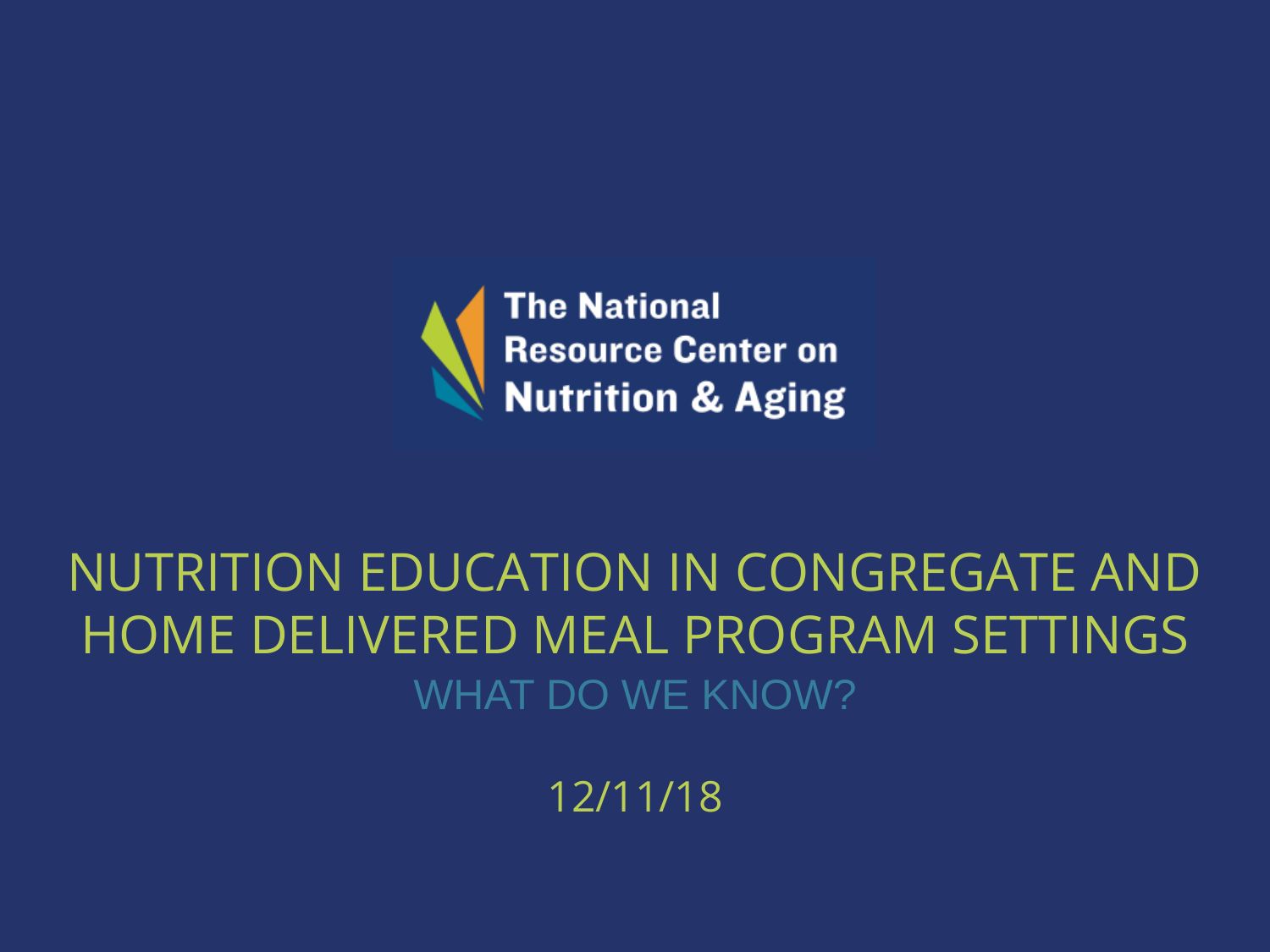

# Nutrition Education in congregate and home delivered meal program settings
What do we know?
12/11/18